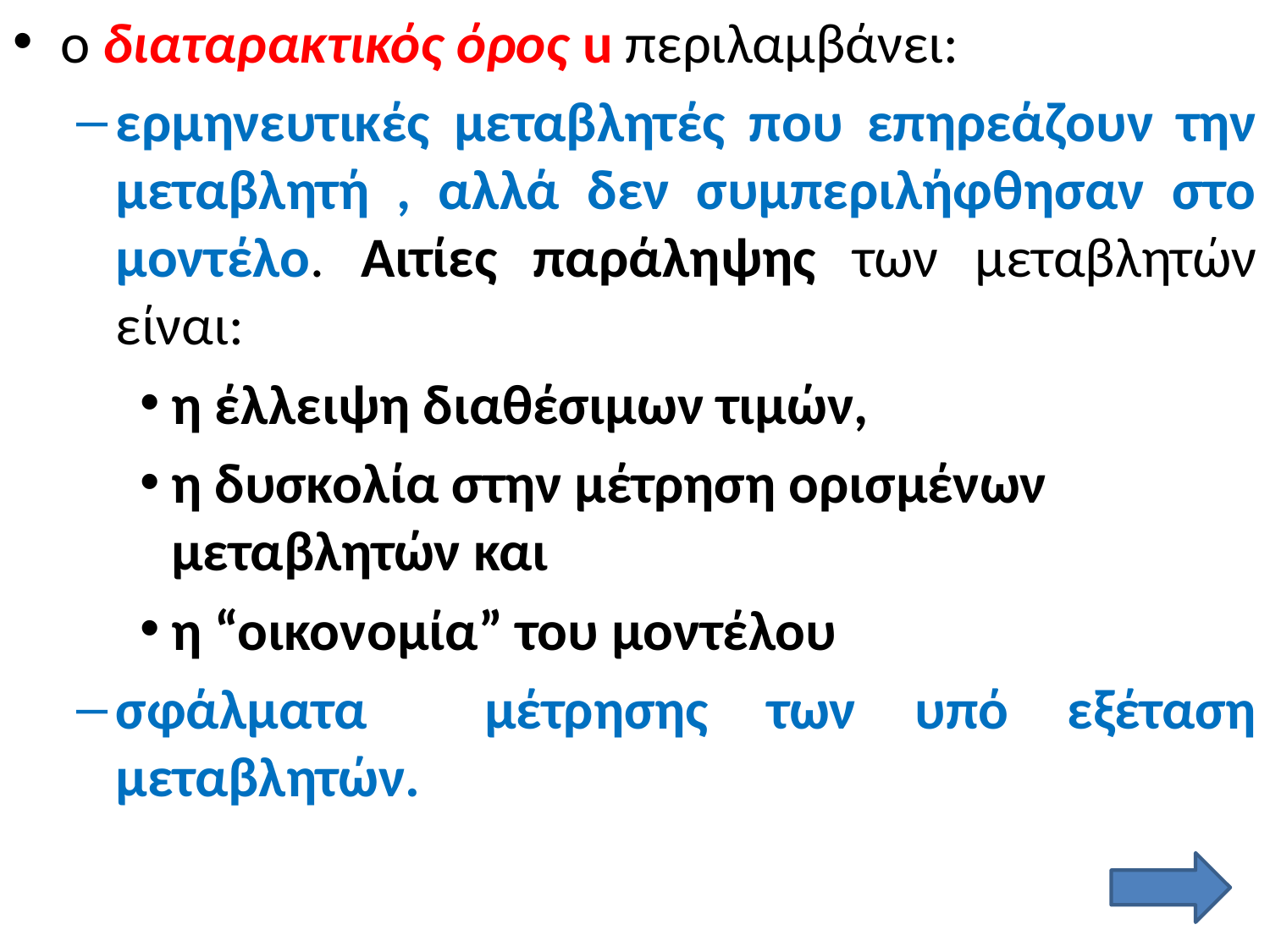

ο διαταρακτικός όρος u περιλαμβάνει:
ερμηνευτικές μεταβλητές που επηρεάζουν την μεταβλητή , αλλά δεν συμπεριλήφθησαν στο μοντέλο. Αιτίες παράληψης των μεταβλητών είναι:
η έλλειψη διαθέσιμων τιμών,
η δυσκολία στην μέτρηση ορισμένων μεταβλητών και
η “οικονομία” του μοντέλου
σφάλματα  μέτρησης των υπό εξέταση μεταβλητών.